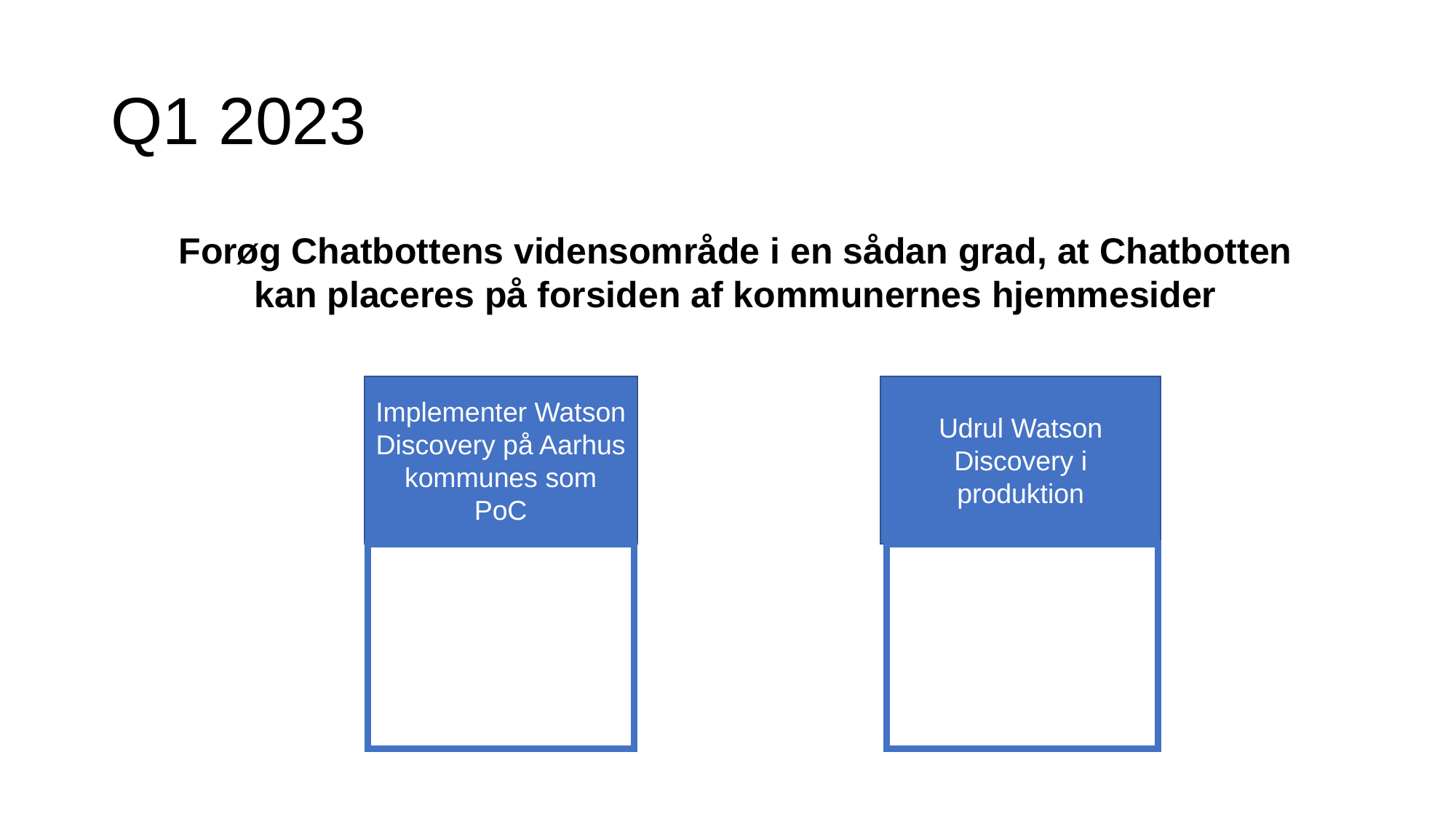

# Q1 2023
Forøg Chatbottens vidensområde i en sådan grad, at Chatbotten kan placeres på forsiden af kommunernes hjemmesider
Implementer Watson Discovery på Aarhus kommunes som PoC
Udrul Watson Discovery i produktion